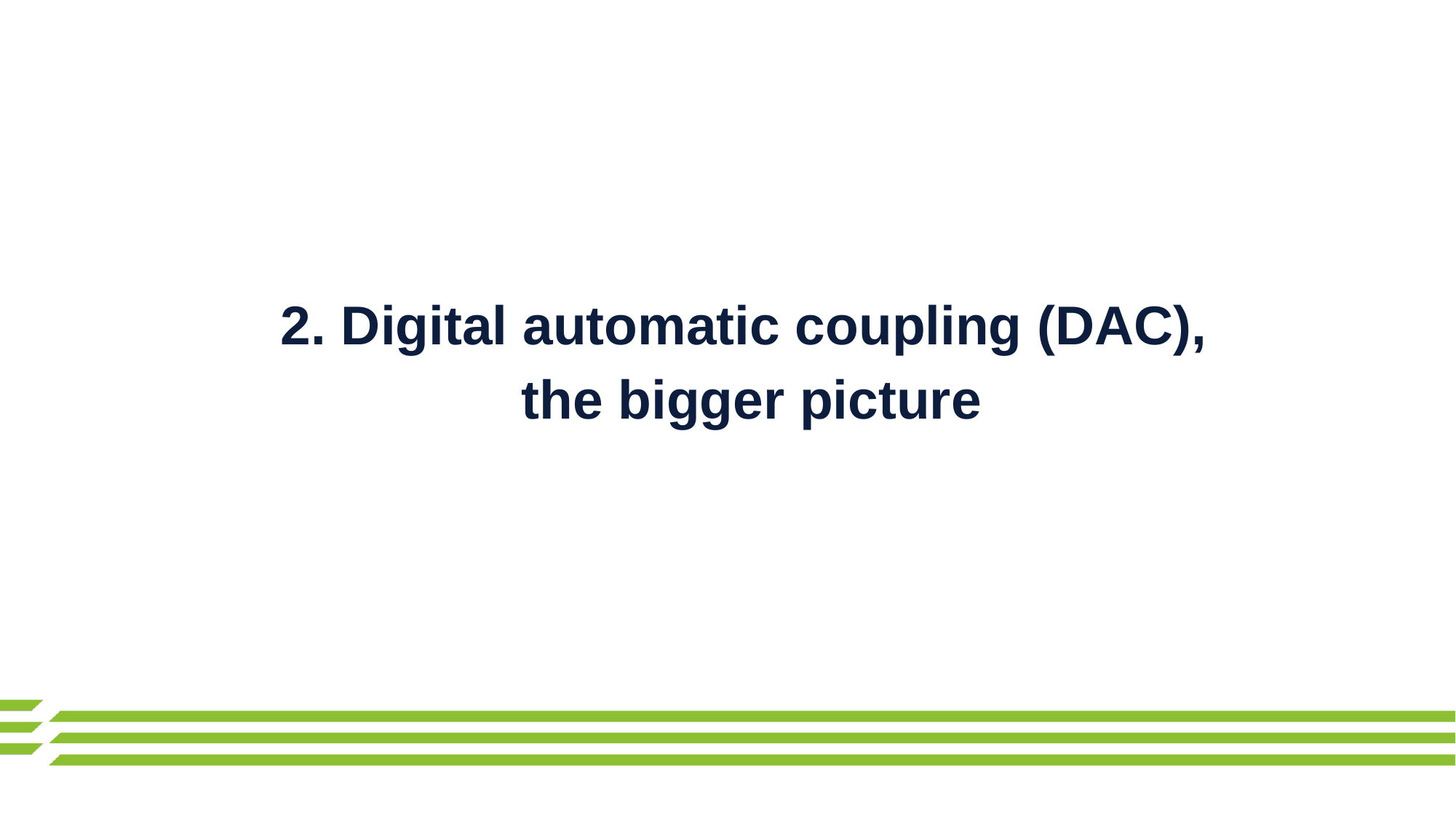

2. Digital automatic coupling (DAC),
the bigger picture